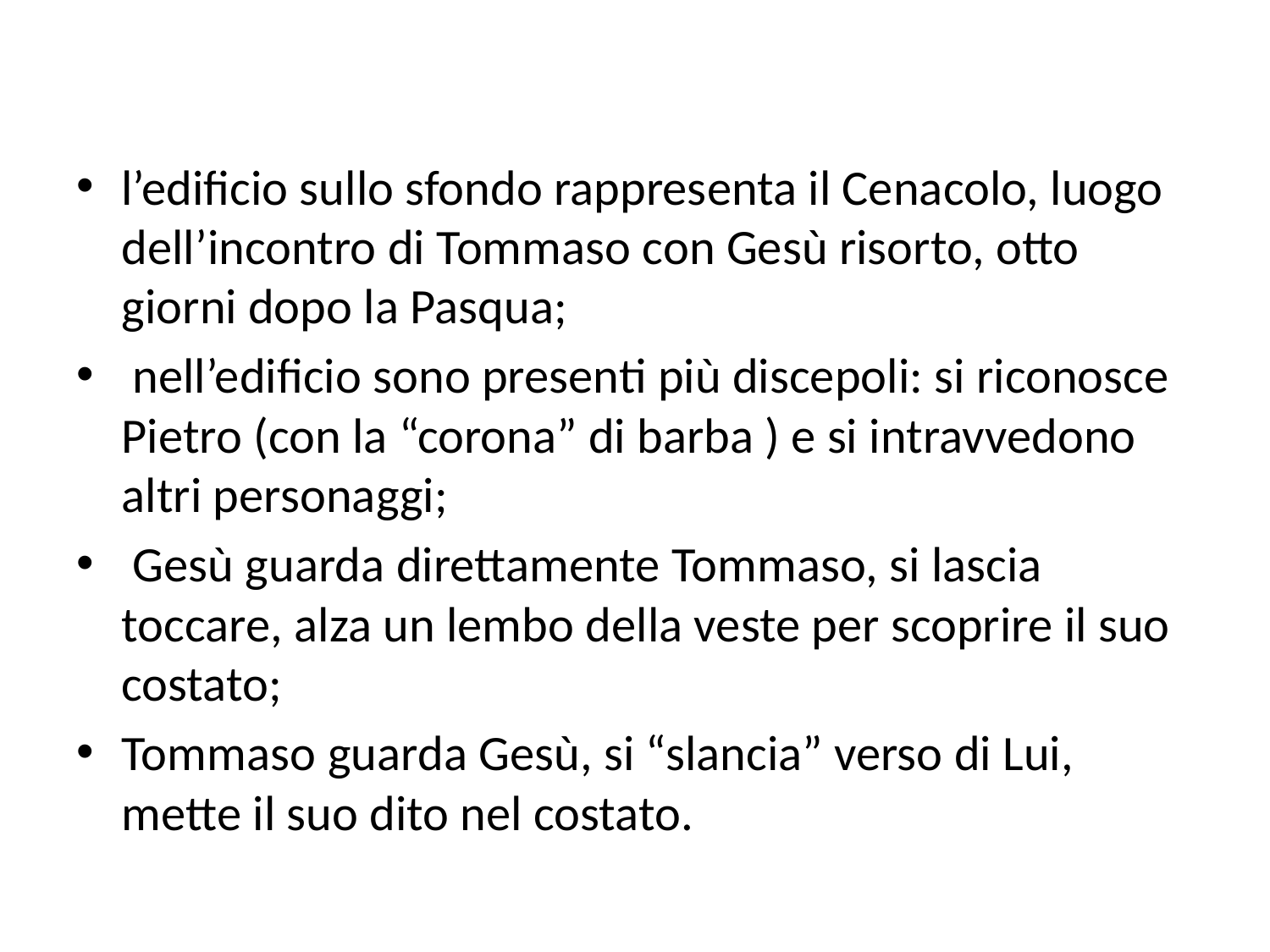

l’edificio sullo sfondo rappresenta il Cenacolo, luogo dell’incontro di Tommaso con Gesù risorto, otto giorni dopo la Pasqua;
 nell’edificio sono presenti più discepoli: si riconosce Pietro (con la “corona” di barba ) e si intravvedono altri personaggi;
 Gesù guarda direttamente Tommaso, si lascia toccare, alza un lembo della veste per scoprire il suo costato;
Tommaso guarda Gesù, si “slancia” verso di Lui, mette il suo dito nel costato.